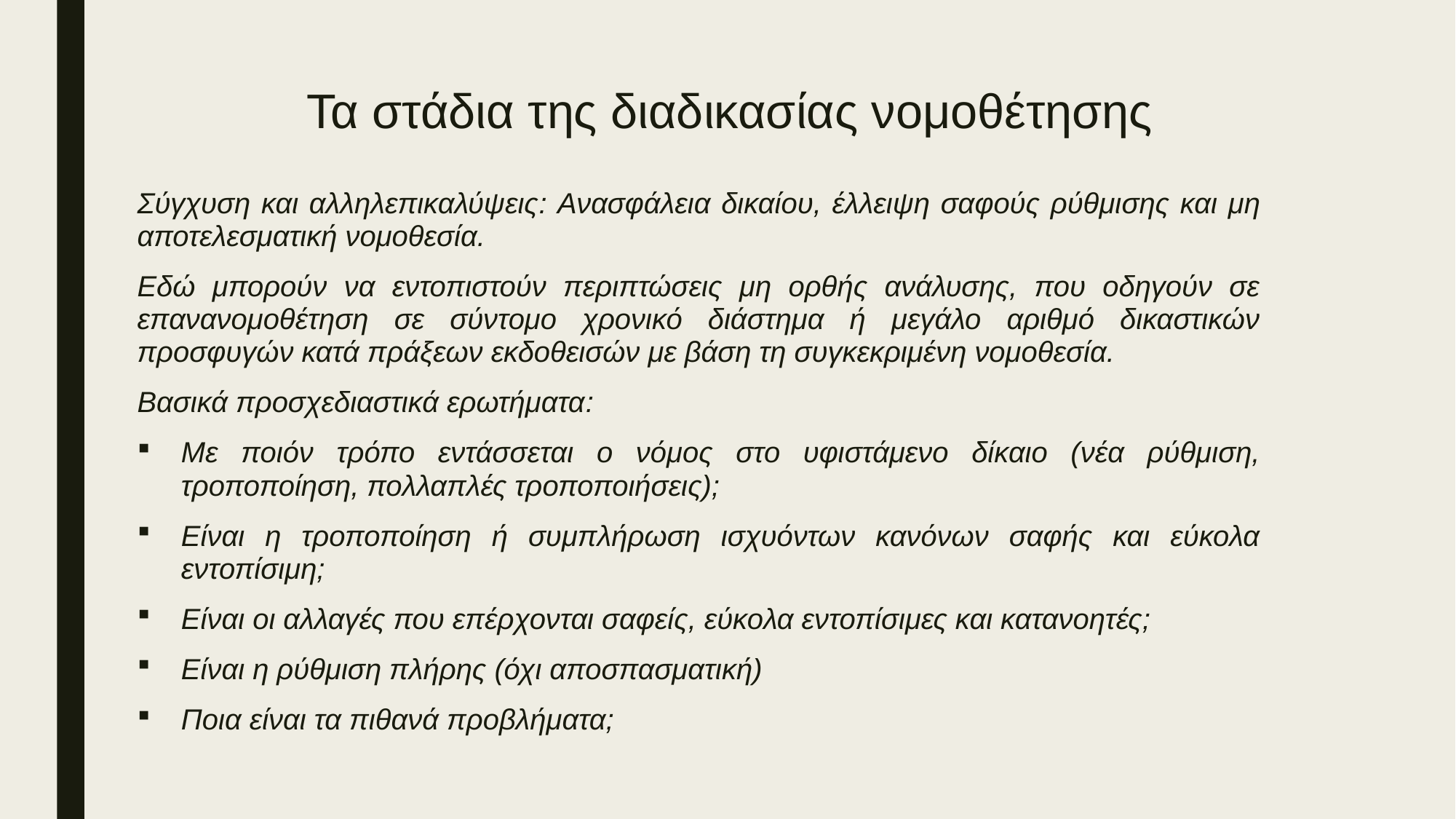

# Τα στάδια της διαδικασίας νομοθέτησης
Σύγχυση και αλληλεπικαλύψεις: Ανασφάλεια δικαίου, έλλειψη σαφούς ρύθμισης και μη αποτελεσματική νομοθεσία.
Εδώ μπορούν να εντοπιστούν περιπτώσεις μη ορθής ανάλυσης, που οδηγούν σε επανανομοθέτηση σε σύντομο χρονικό διάστημα ή μεγάλο αριθμό δικαστικών προσφυγών κατά πράξεων εκδοθεισών με βάση τη συγκεκριμένη νομοθεσία.
Βασικά προσχεδιαστικά ερωτήματα:
Με ποιόν τρόπο εντάσσεται ο νόμος στο υφιστάμενο δίκαιο (νέα ρύθμιση, τροποποίηση, πολλαπλές τροποποιήσεις);
Είναι η τροποποίηση ή συμπλήρωση ισχυόντων κανόνων σαφής και εύκολα εντοπίσιμη;
Είναι οι αλλαγές που επέρχονται σαφείς, εύκολα εντοπίσιμες και κατανοητές;
Είναι η ρύθμιση πλήρης (όχι αποσπασματική)
Ποια είναι τα πιθανά προβλήματα;